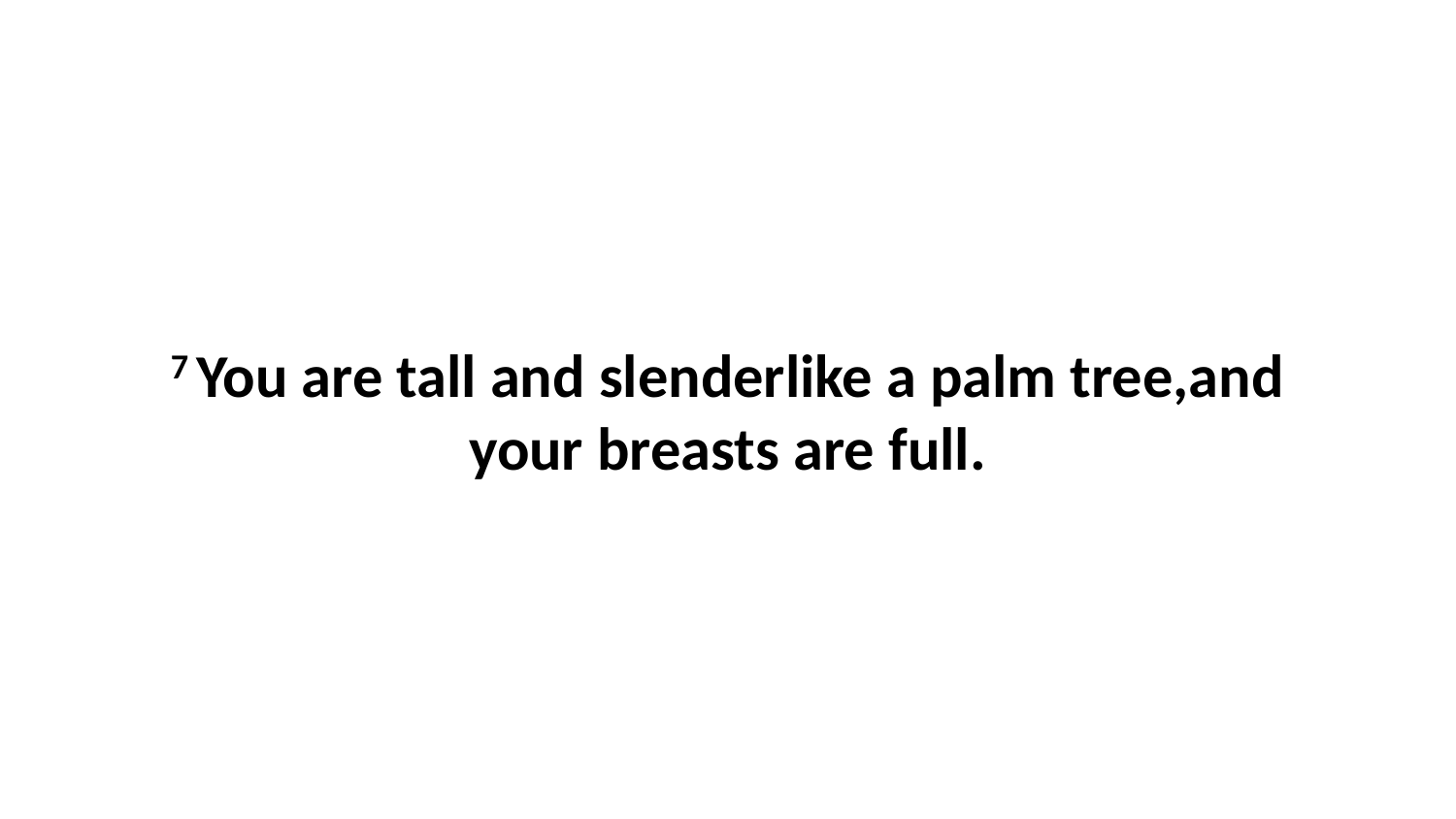

7 You are tall and slenderlike a palm tree,and your breasts are full.